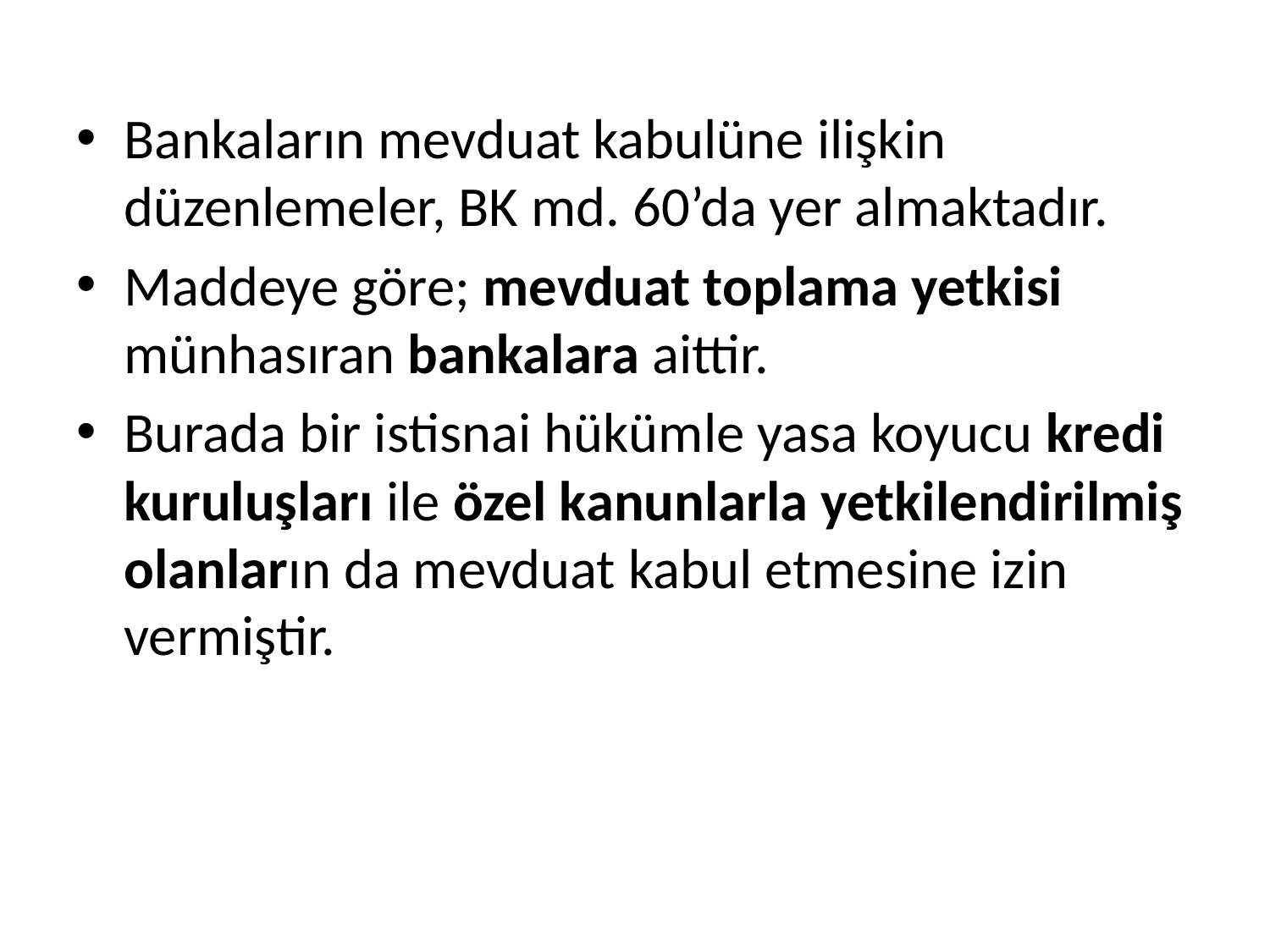

Bankaların mevduat kabulüne ilişkin düzenlemeler, BK md. 60’da yer almaktadır.
Maddeye göre; mevduat toplama yetkisi münhasıran bankalara aittir.
Burada bir istisnai hükümle yasa koyucu kredi kuruluşları ile özel kanunlarla yetkilendirilmiş olanların da mevduat kabul etmesine izin vermiştir.